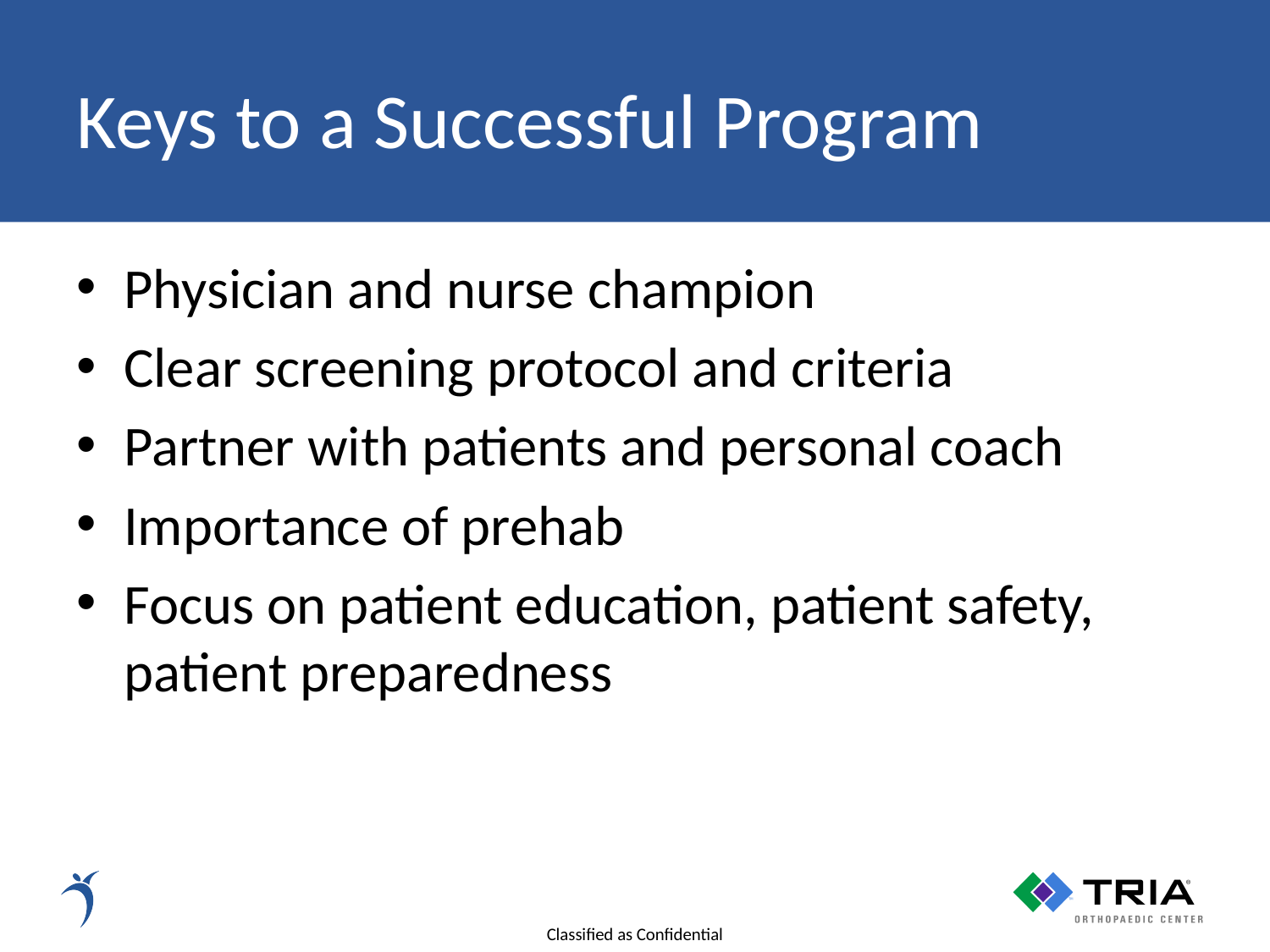

# Keys to a Successful Program
Physician and nurse champion
Clear screening protocol and criteria
Partner with patients and personal coach
Importance of prehab
Focus on patient education, patient safety, patient preparedness